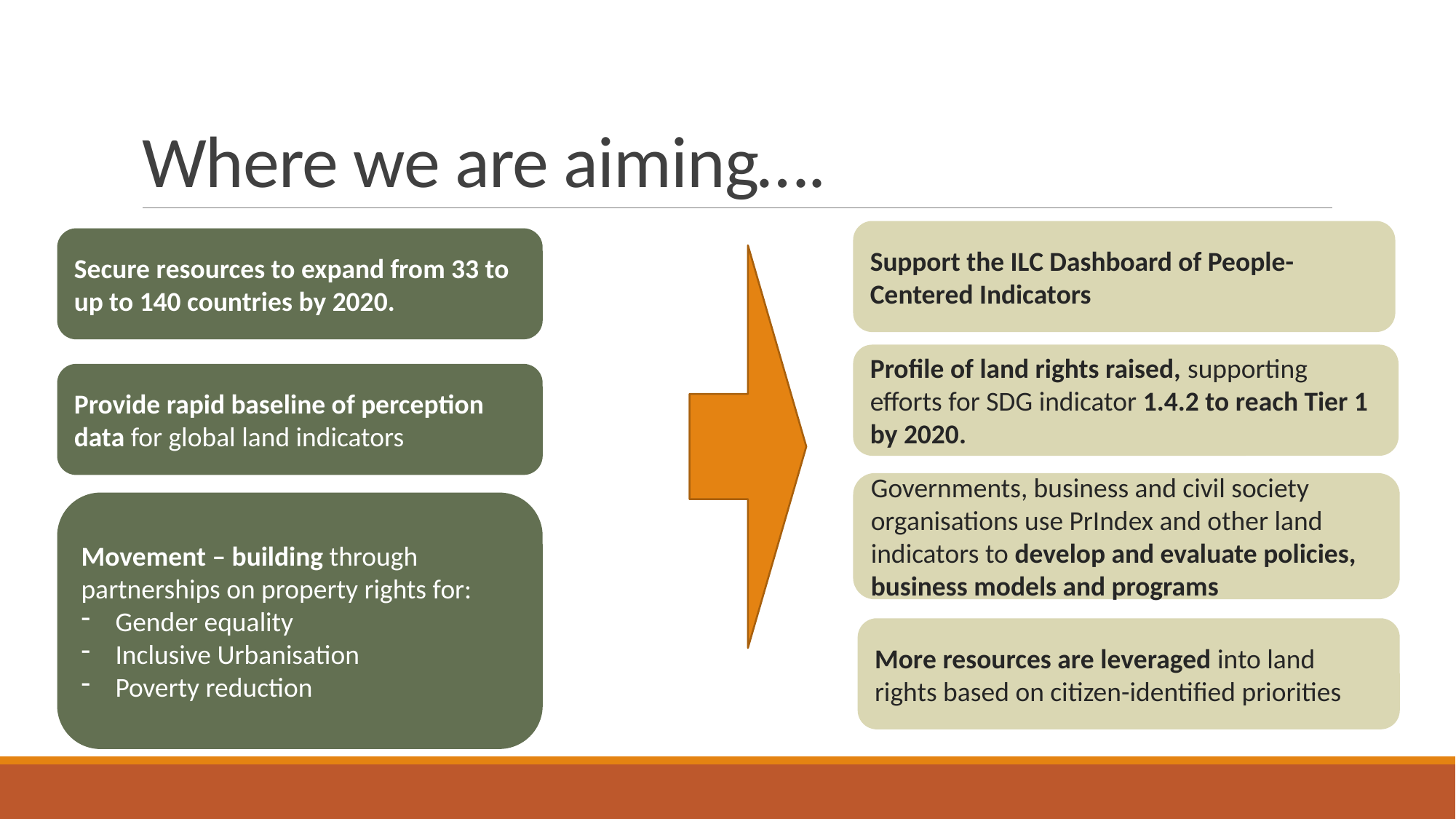

# Where we are aiming….
Support the ILC Dashboard of People-Centered Indicators
Secure resources to expand from 33 to up to 140 countries by 2020.

Profile of land rights raised, supporting efforts for SDG indicator 1.4.2 to reach Tier 1 by 2020.
Provide rapid baseline of perception data for global land indicators
Governments, business and civil society organisations use PrIndex and other land indicators to develop and evaluate policies, business models and programs
Movement – building through partnerships on property rights for:
Gender equality
Inclusive Urbanisation
Poverty reduction
More resources are leveraged into land rights based on citizen-identified priorities